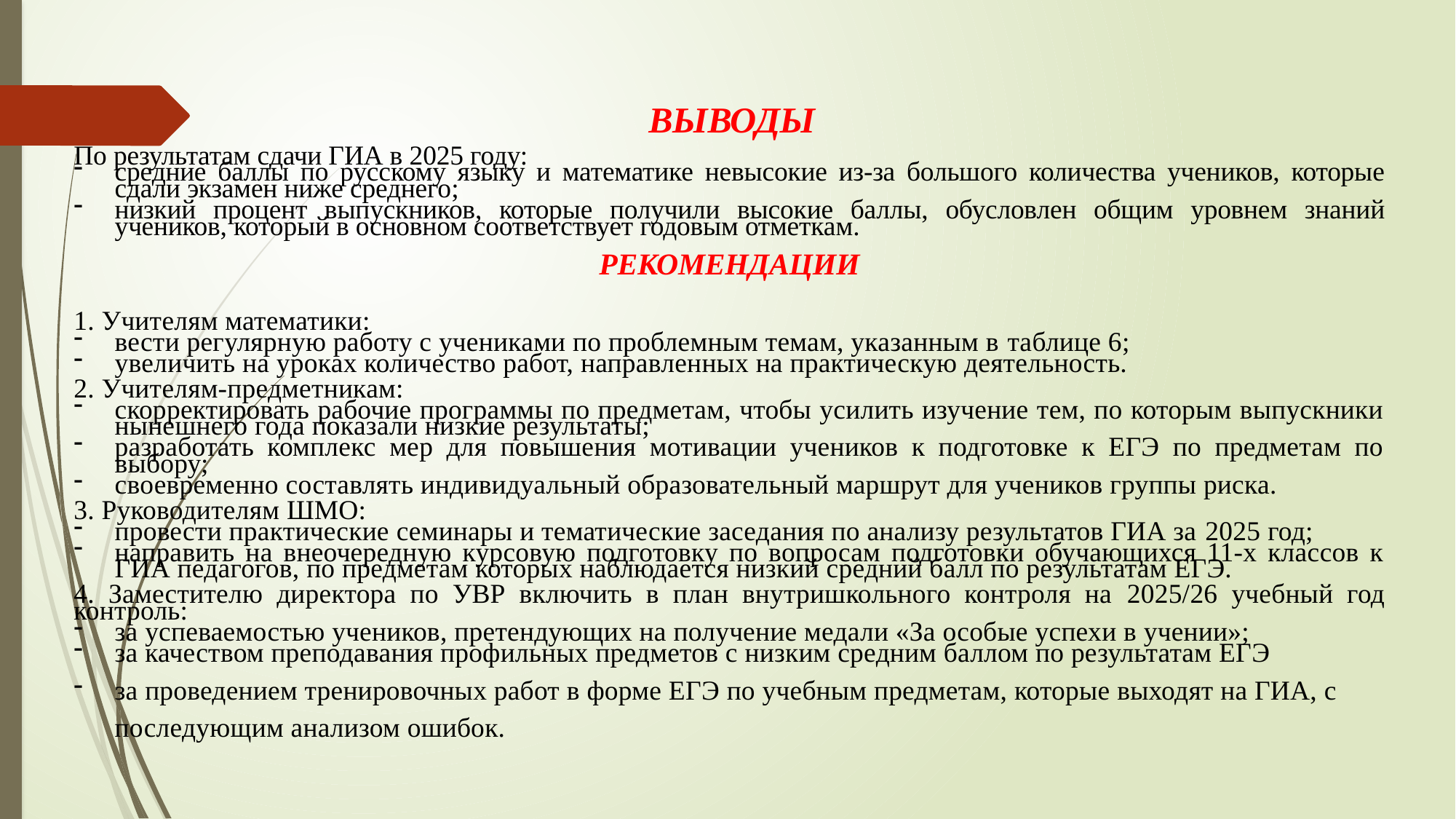

выводы
По результатам сдачи ГИА в 2025 году:
средние баллы по русскому языку и математике невысокие из-за большого количества учеников, которые сдали экзамен ниже среднего;
низкий процент выпускников, которые получили высокие баллы, обусловлен общим уровнем знаний учеников, который в основном соответствует годовым отметкам.
РЕКОМЕНДАЦИИ

1. Учителям математики:
вести регулярную работу с учениками по проблемным темам, указанным в таблице 6;
увеличить на уроках количество работ, направленных на практическую деятельность.
2. Учителям-предметникам:
скорректировать рабочие программы по предметам, чтобы усилить изучение тем, по которым выпускники нынешнего года показали низкие результаты;
разработать комплекс мер для повышения мотивации учеников к подготовке к ЕГЭ по предметам по выбору;
своевременно составлять индивидуальный образовательный маршрут для учеников группы риска.
3. Руководителям ШМО:
провести практические семинары и тематические заседания по анализу результатов ГИА за 2025 год;
направить на внеочередную курсовую подготовку по вопросам подготовки обучающихся 11-х классов к ГИА педагогов, по предметам которых наблюдается низкий средний балл по результатам ЕГЭ.
4. Заместителю директора по УВР включить в план внутришкольного контроля на 2025/26 учебный год контроль:
за успеваемостью учеников, претендующих на получение медали «За особые успехи в учении»;
за качеством преподавания профильных предметов с низким средним баллом по результатам ЕГЭ
за проведением тренировочных работ в форме ЕГЭ по учебным предметам, которые выходят на ГИА, с последующим анализом ошибок.